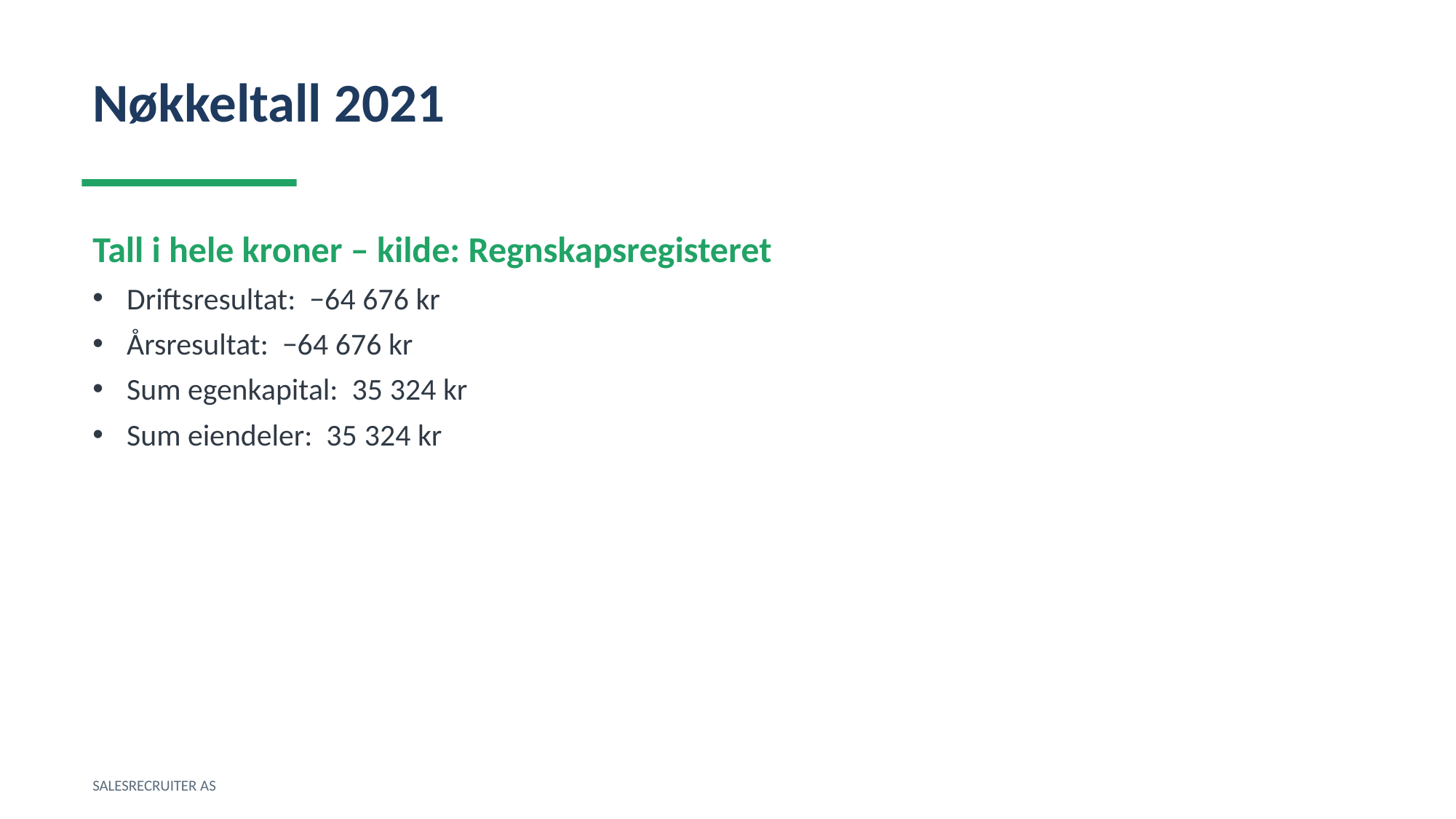

Nøkkeltall 2021

Tall i hele kroner – kilde: Regnskapsregisteret
Driftsresultat:  −64 676 kr
Årsresultat:  −64 676 kr
Sum egenkapital:  35 324 kr
Sum eiendeler:  35 324 kr
SALESRECRUITER AS